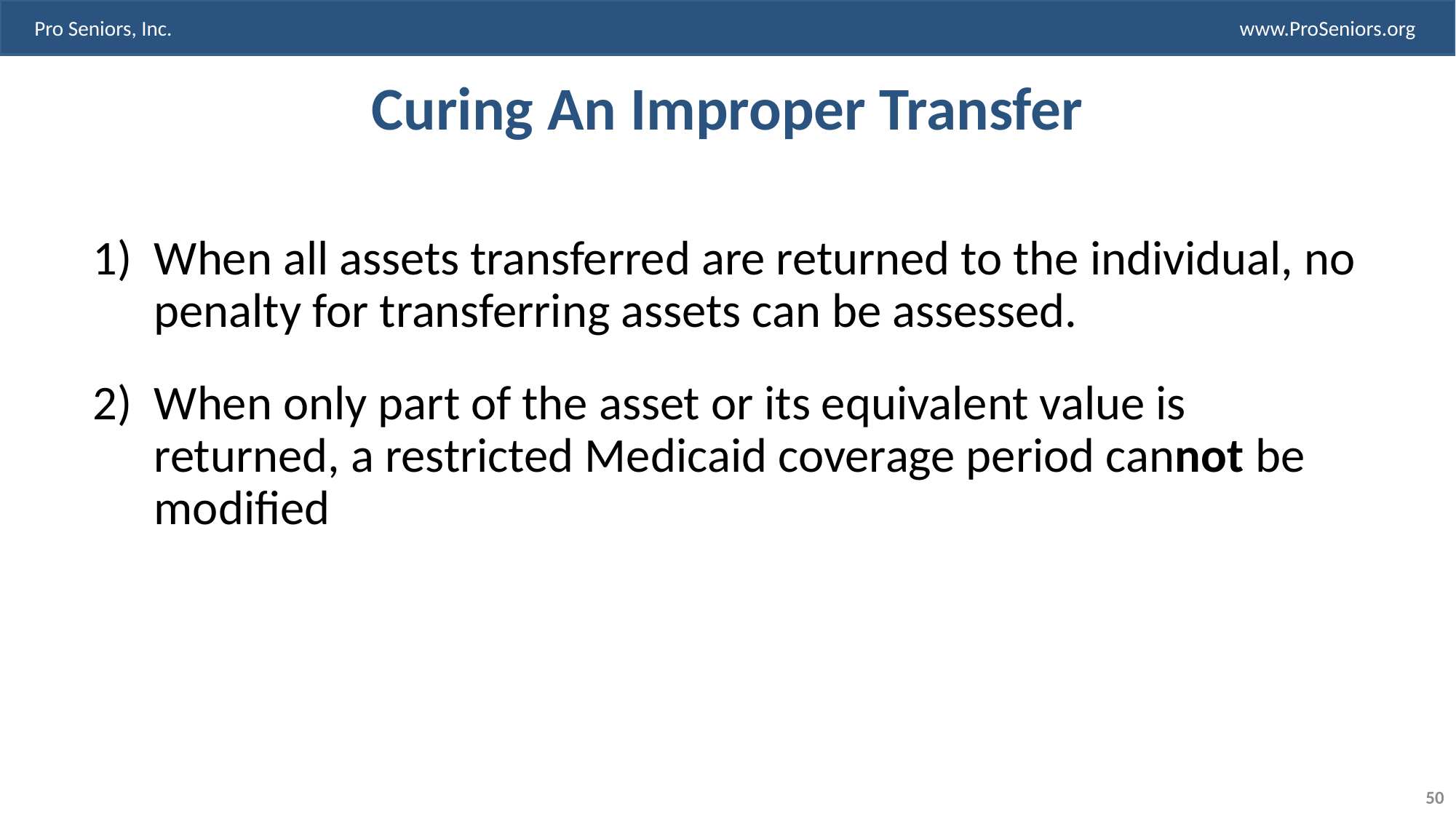

# Curing An Improper Transfer
When all assets transferred are returned to the individual, no penalty for transferring assets can be assessed.
When only part of the asset or its equivalent value is returned, a restricted Medicaid coverage period cannot be modified
50